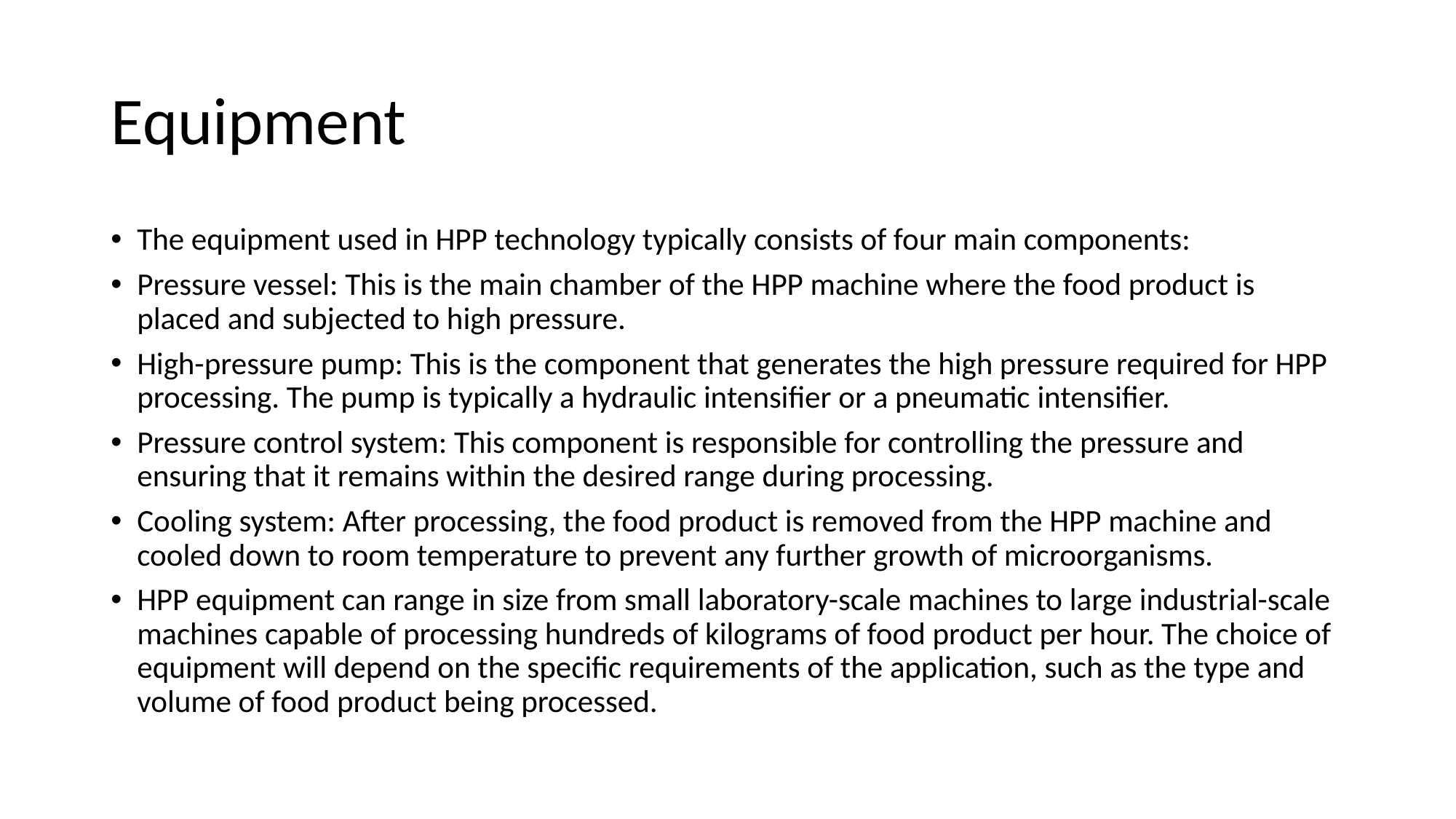

# Equipment
The equipment used in HPP technology typically consists of four main components:
Pressure vessel: This is the main chamber of the HPP machine where the food product is placed and subjected to high pressure.
High-pressure pump: This is the component that generates the high pressure required for HPP processing. The pump is typically a hydraulic intensifier or a pneumatic intensifier.
Pressure control system: This component is responsible for controlling the pressure and ensuring that it remains within the desired range during processing.
Cooling system: After processing, the food product is removed from the HPP machine and cooled down to room temperature to prevent any further growth of microorganisms.
HPP equipment can range in size from small laboratory-scale machines to large industrial-scale machines capable of processing hundreds of kilograms of food product per hour. The choice of equipment will depend on the specific requirements of the application, such as the type and volume of food product being processed.